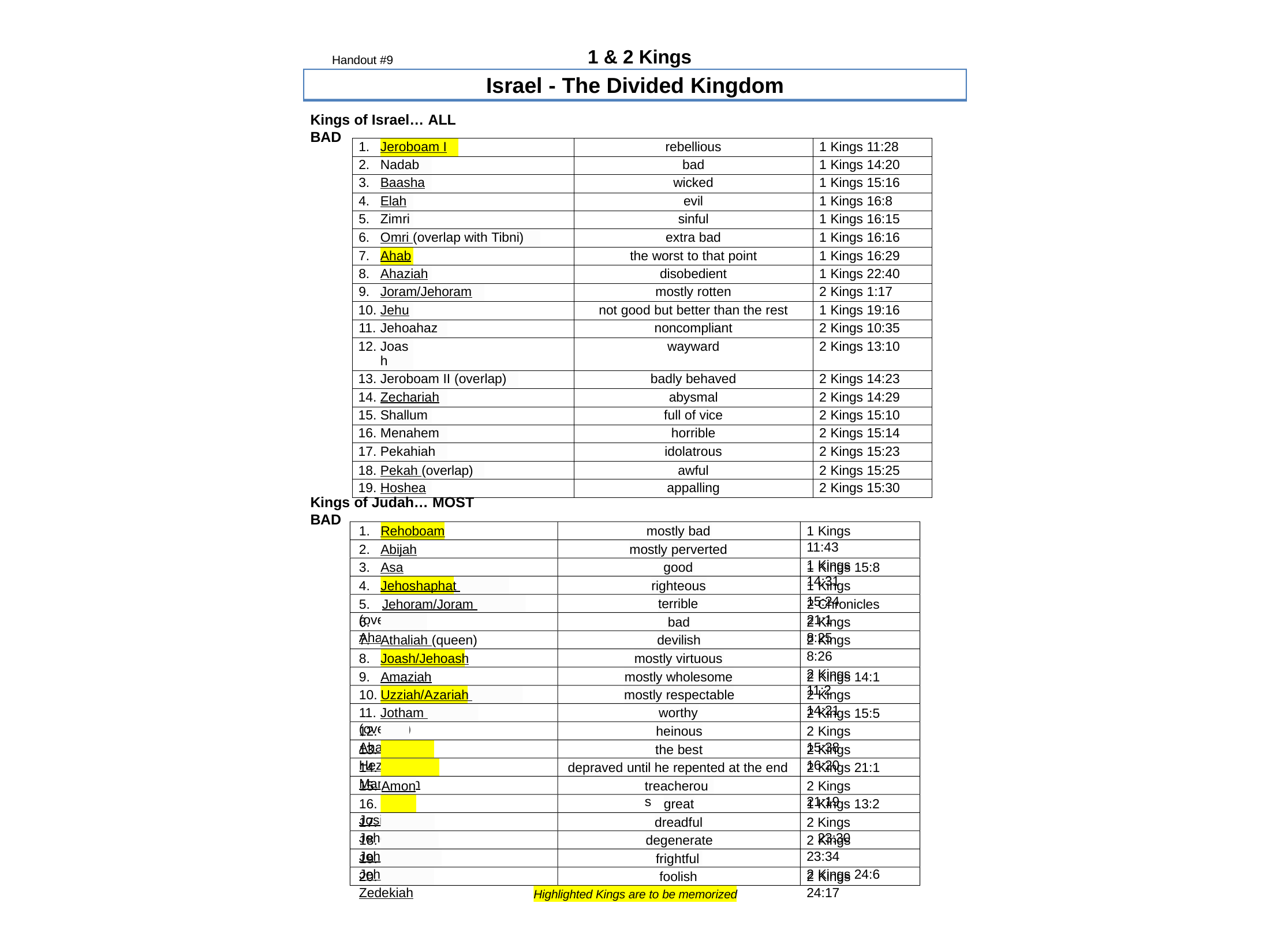

1 & 2 Kings
Handout #9

Israel - The Divided Kingdom
Kings of Israel… ALL BAD
| 1. | Jeroboam I |  |  |  |  |  |  |  | rebellious | 1 Kings 11:28 |
| --- | --- | --- | --- | --- | --- | --- | --- | --- | --- | --- |
| 2. | Nadab |  |  |  |  |  |  |  | bad | 1 Kings 14:20 |
| 3. | Baasha |  |  |  |  |  |  |  | wicked | 1 Kings 15:16 |
| 4. | Elah |  |  |  |  |  |  |  | evil | 1 Kings 16:8 |
| 5. | Zimri |  |  |  |  |  |  |  | sinful | 1 Kings 16:15 |
| 6. | Omri (overlap with Tibni) |  |  |  |  |  |  |  | extra bad | 1 Kings 16:16 |
| 7. | Ahab |  |  |  |  |  |  |  | the worst to that point | 1 Kings 16:29 |
| 8. | Ahaziah |  |  |  |  |  |  |  | disobedient | 1 Kings 22:40 |
| 9. | Joram/Jehoram |  |  |  |  |  |  |  | mostly rotten | 2 Kings 1:17 |
| 10. | Jehu |  |  |  |  |  |  |  | not good but better than the rest | 1 Kings 19:16 |
| 11. | Jehoahaz |  |  |  |  |  |  |  | noncompliant | 2 Kings 10:35 |
| 12. | Joash |  |  |  |  |  |  |  | wayward | 2 Kings 13:10 |
| 13. | Jeroboam II (overlap) |  |  |  |  |  |  |  | badly behaved | 2 Kings 14:23 |
| 14. | Zechariah |  |  |  |  |  |  |  | abysmal | 2 Kings 14:29 |
| 15. | Shallum |  |  |  |  |  |  |  | full of vice | 2 Kings 15:10 |
| 16. | Menahem |  |  |  |  |  |  |  | horrible | 2 Kings 15:14 |
| 17. | Pekahiah |  |  |  |  |  |  |  | idolatrous | 2 Kings 15:23 |
| 18. | Pekah (overlap) |  |  |  |  |  |  |  | awful | 2 Kings 15:25 |
| 19. | Hoshea |  |  |  |  |  |  |  | appalling | 2 Kings 15:30 |
Kings of Judah… MOST BAD
Rehoboam
Abijah
1 Kings 11:43
1 Kings 14:31

mostly bad

mostly perverted

Asa
Jehoshaphat (overlap)
1 Kings 15:8
1 Kings 15:24

good

righteous

5.   Jehoram/Joram (overlap)
2 Chronicles 21:1
terrible

6. Ahaziah
bad
2 Kings 8:25

Athaliah (queen)
Joash/Jehoash
2 Kings 8:26
2 Kings 11:2

devilish

mostly virtuous

Amaziah
Uzziah/Azariah (overlap)
2 Kings 14:1
2 Kings 14:21

mostly wholesome

mostly respectable

2 Kings 15:5
2 Kings 15:38

11. Jotham (overlap)
worthy

12. Ahaz
heinous

13. Hezekiah
the best
2 Kings 16:20

2 Kings 21:1
2 Kings 21:19

14. Manasseh
depraved until he repented at the end

15. Amon
treacherous

Kings 13:2
Kings 23:30

16. Josiah
great

17. Jehoahaz
dreadful

2 Kings 23:34
2 Kings 24:6

18. Jehoiakim
degenerate

19. Jehoiachin
frightful

20. Zedekiah
foolish
2 Kings 24:17
Highlighted Kings are to be memorized